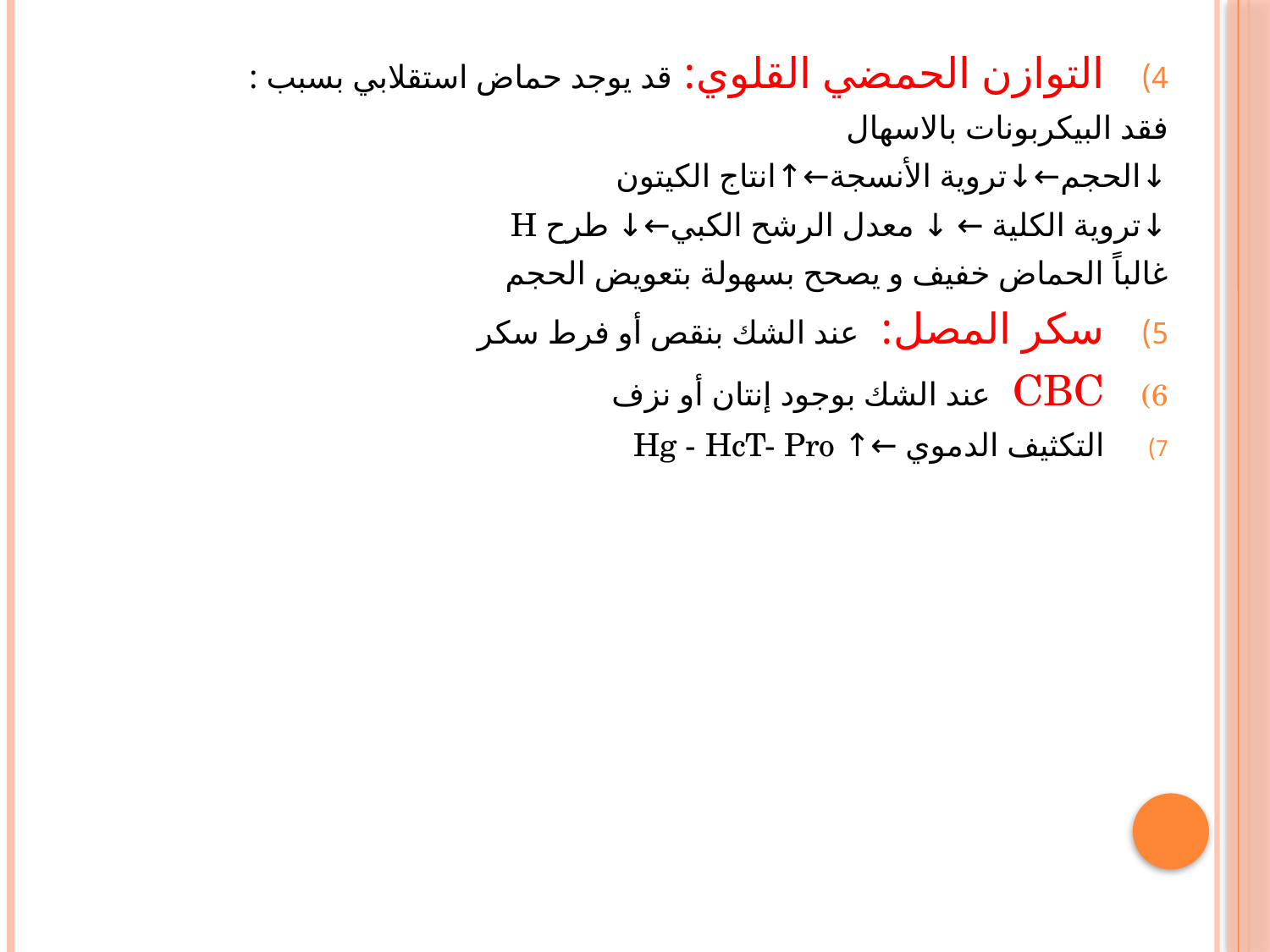

التوازن الحمضي القلوي: قد يوجد حماض استقلابي بسبب :
فقد البيكربونات بالاسهال
↓الحجم←↓تروية الأنسجة←↑انتاج الكيتون
↓تروية الكلية ← ↓ معدل الرشح الكبي←↓ طرح H
غالباً الحماض خفيف و يصحح بسهولة بتعويض الحجم
سكر المصل:  عند الشك بنقص أو فرط سكر
CBC  عند الشك بوجود إنتان أو نزف
التكثيف الدموي ←↑ Hg - HcT- Pro